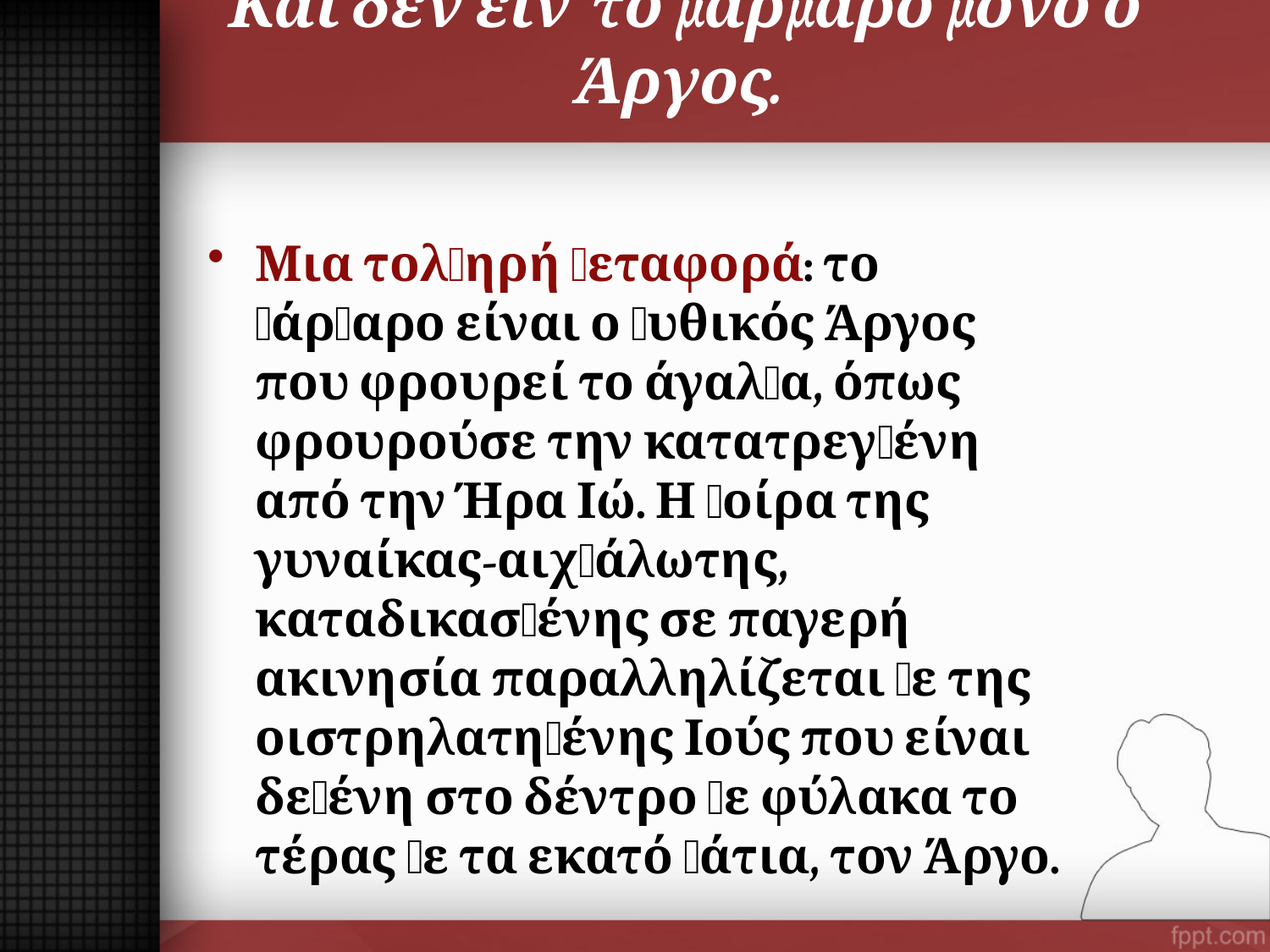

# Και δεν είν’ το μάρμαρο μόνο ο Άργος.
Μια τολμηρή μεταφορά: το μάρμαρο είναι ο μυθικός Άργος που φρουρεί το άγαλμα, όπως φρουρούσε την κατατρεγμένη από την Ήρα Ιώ. Η μοίρα της γυναίκας-αιχμάλωτης,  καταδικασμένης σε παγερή ακινησία παραλληλίζεται με της οιστρηλατημένης Ιούς που είναι δεμένη στο δέντρο με φύλακα το τέρας με τα εκατό μάτια, τον Άργο.